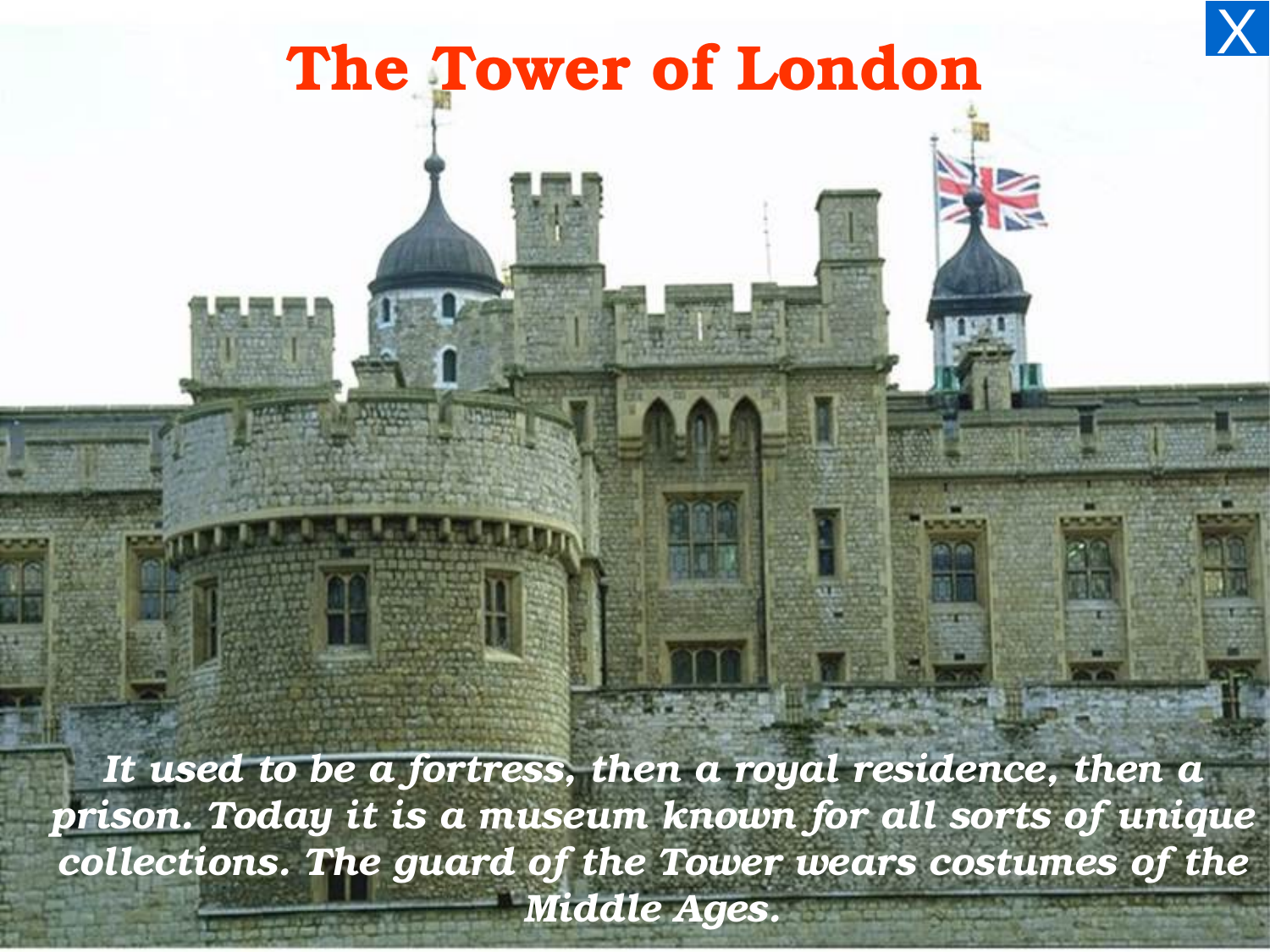

X
The Tower of London
It used to be a fortress, then a royal residence, then a prison. Today it is a museum known for all sorts of unique collections. The guard of the Tower wears costumes of the Middle Ages.